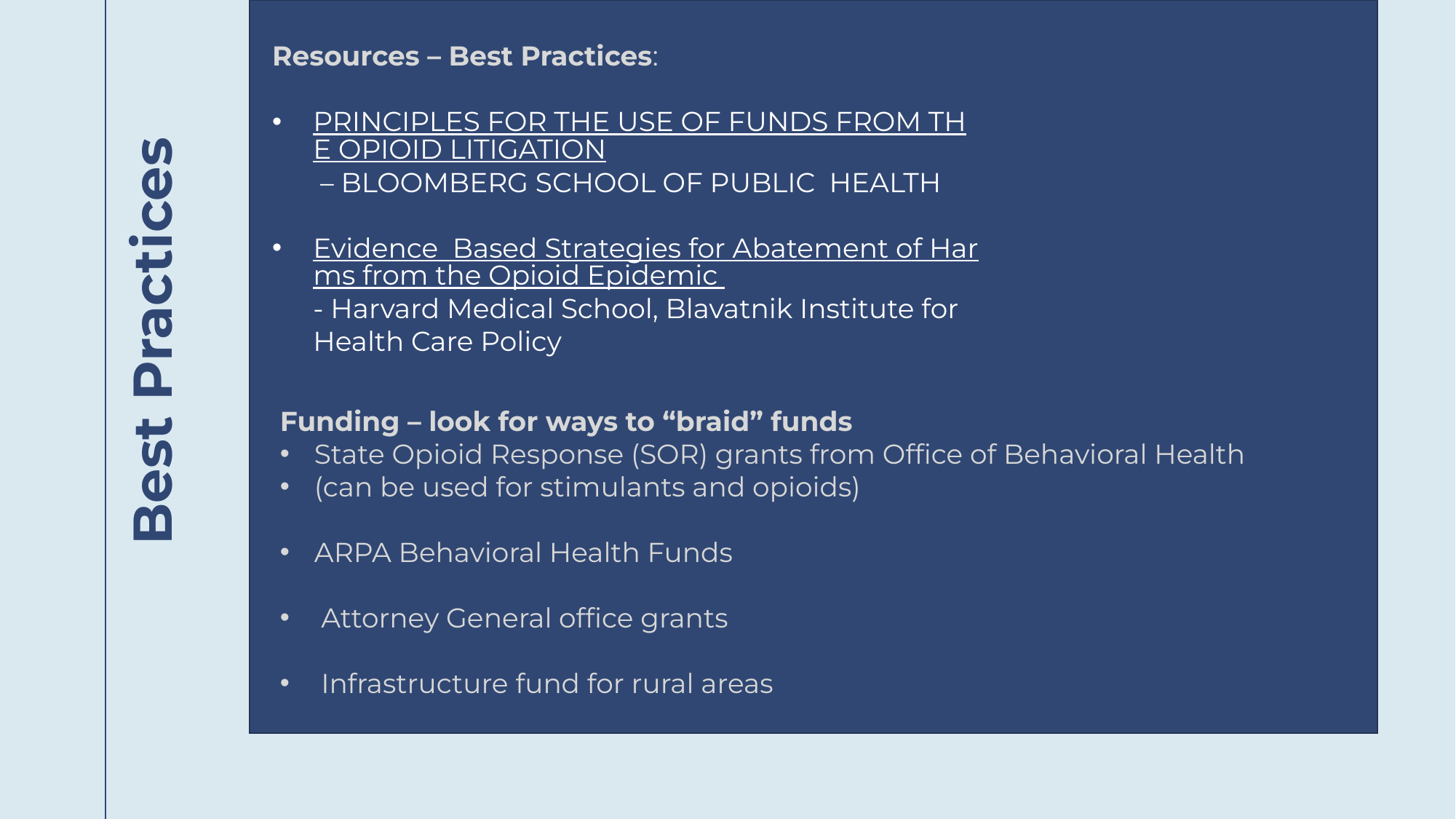

Resources – Best Practices:

PRINCIPLES FOR THE USE OF FUNDS FROM THE OPIOID LITIGATION – Bloomberg school of public  health

Evidence  Based Strategies for Abatement of Harms from the Opioid Epidemic - Harvard Medical School, Blavatnik Institute for Health Care Policy

Best Practices
Funding – look for ways to “braid” funds
State Opioid Response (SOR) grants from Office of Behavioral Health
(can be used for stimulants and opioids)

ARPA Behavioral Health Funds

Attorney General office grants

Infrastructure fund for rural areas